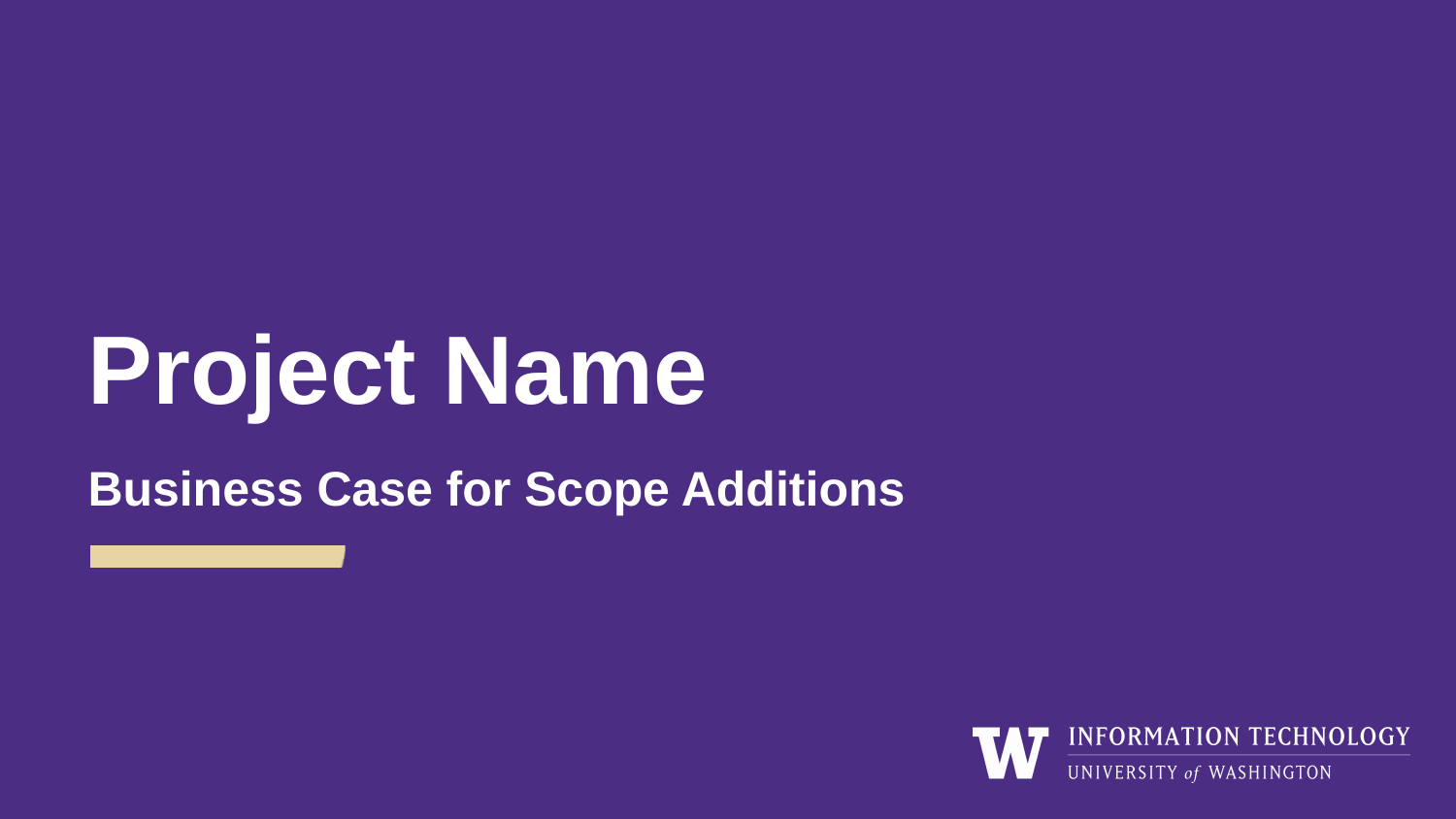

# Project Name Business Case for Scope Additions